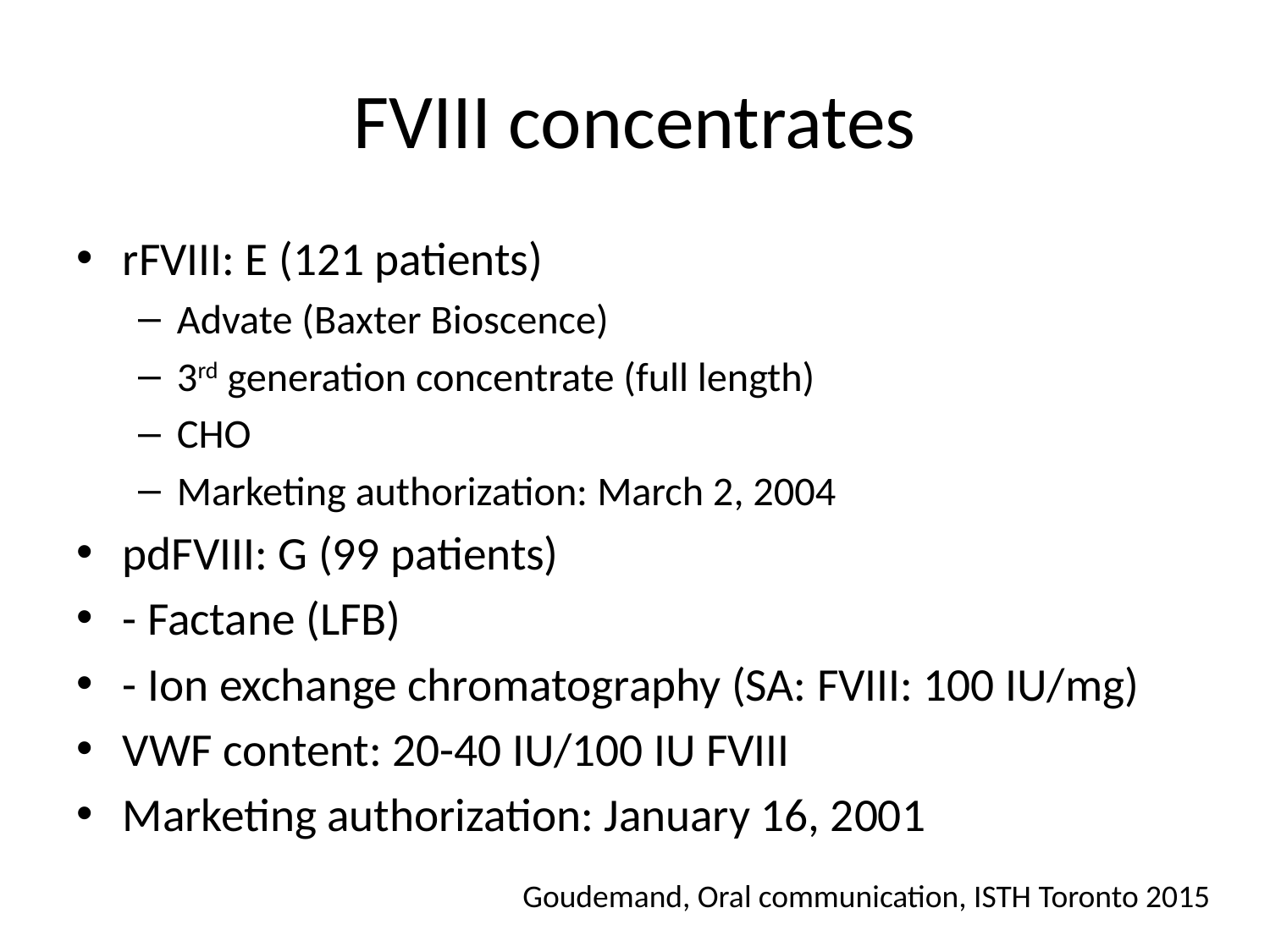

# FVIII concentrates
rFVIII: E (121 patients)
Advate (Baxter Bioscence)
3rd generation concentrate (full length)
CHO
Marketing authorization: March 2, 2004
pdFVIII: G (99 patients)
- Factane (LFB)
- Ion exchange chromatography (SA: FVIII: 100 IU/mg)
VWF content: 20-40 IU/100 IU FVIII
Marketing authorization: January 16, 2001
Goudemand, Oral communication, ISTH Toronto 2015